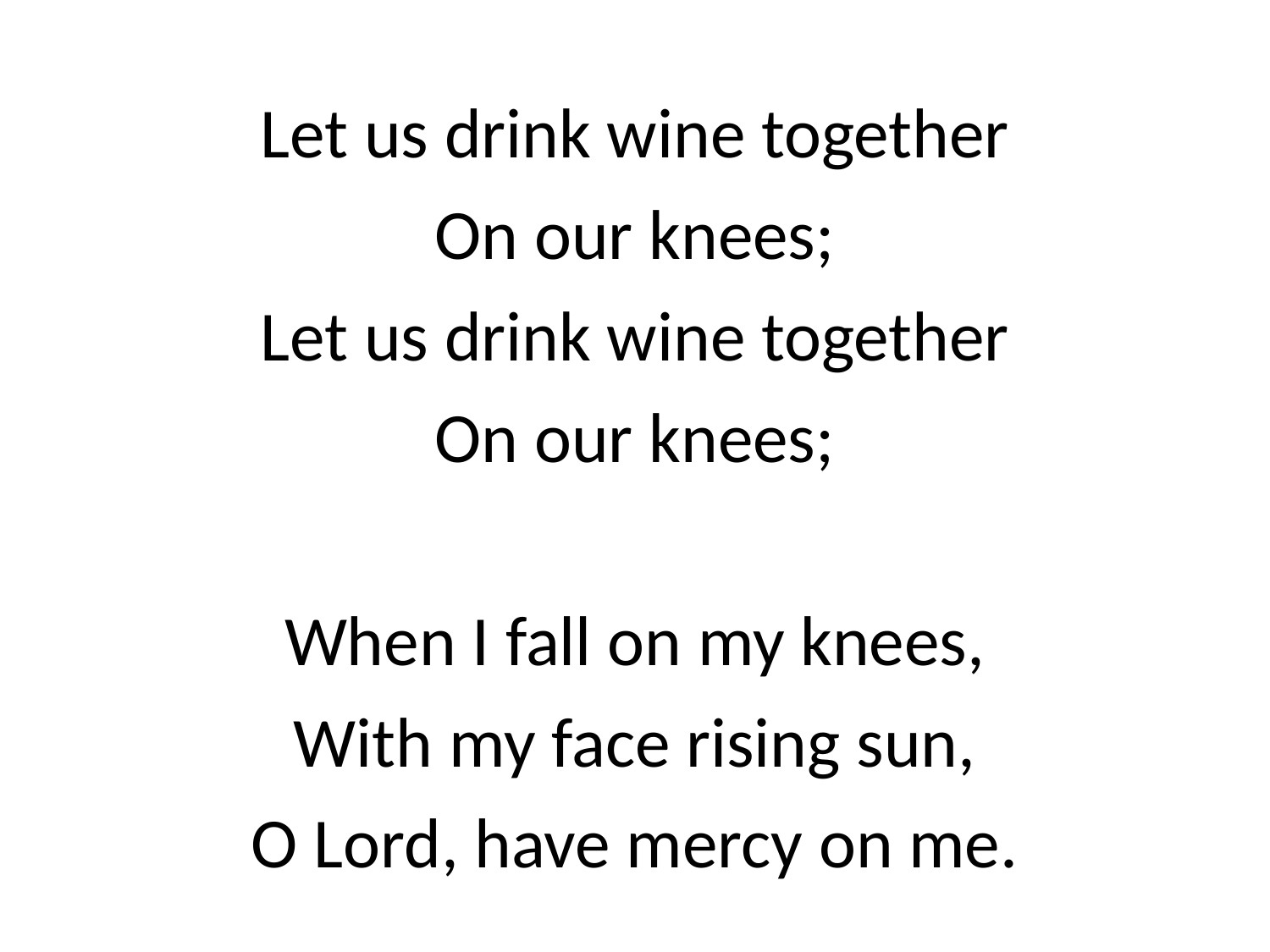

Let us drink wine together
On our knees;
Let us drink wine together
On our knees;

When I fall on my knees,
With my face rising sun,
O Lord, have mercy on me.